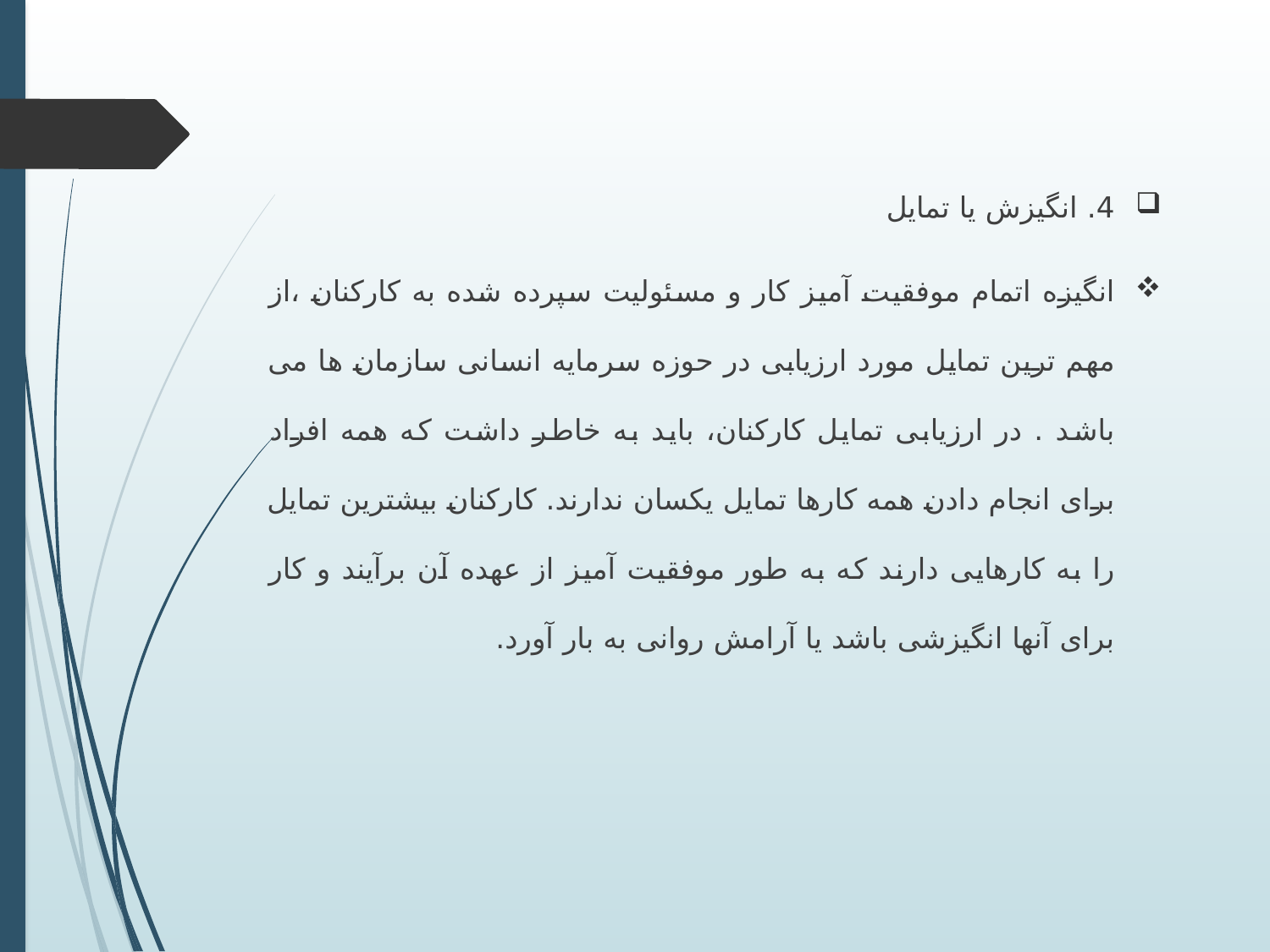

4. انگیزش یا تمایل
انگیزه اتمام موفقیت آمیز کار و مسئولیت سپرده شده به کارکنان ،از مهم ترین تمایل مورد ارزیابی در حوزه سرمایه انسانی سازمان ها می باشد . در ارزیابی تمایل کارکنان، باید به خاطر داشت که همه افراد برای انجام دادن همه کارها تمایل یکسان ندارند. کارکنان بیشترین تمایل را به کارهایی دارند که به طور موفقیت آمیز از عهده آن برآیند و کار برای آنها انگیزشی باشد یا آرامش روانی به بار آورد.